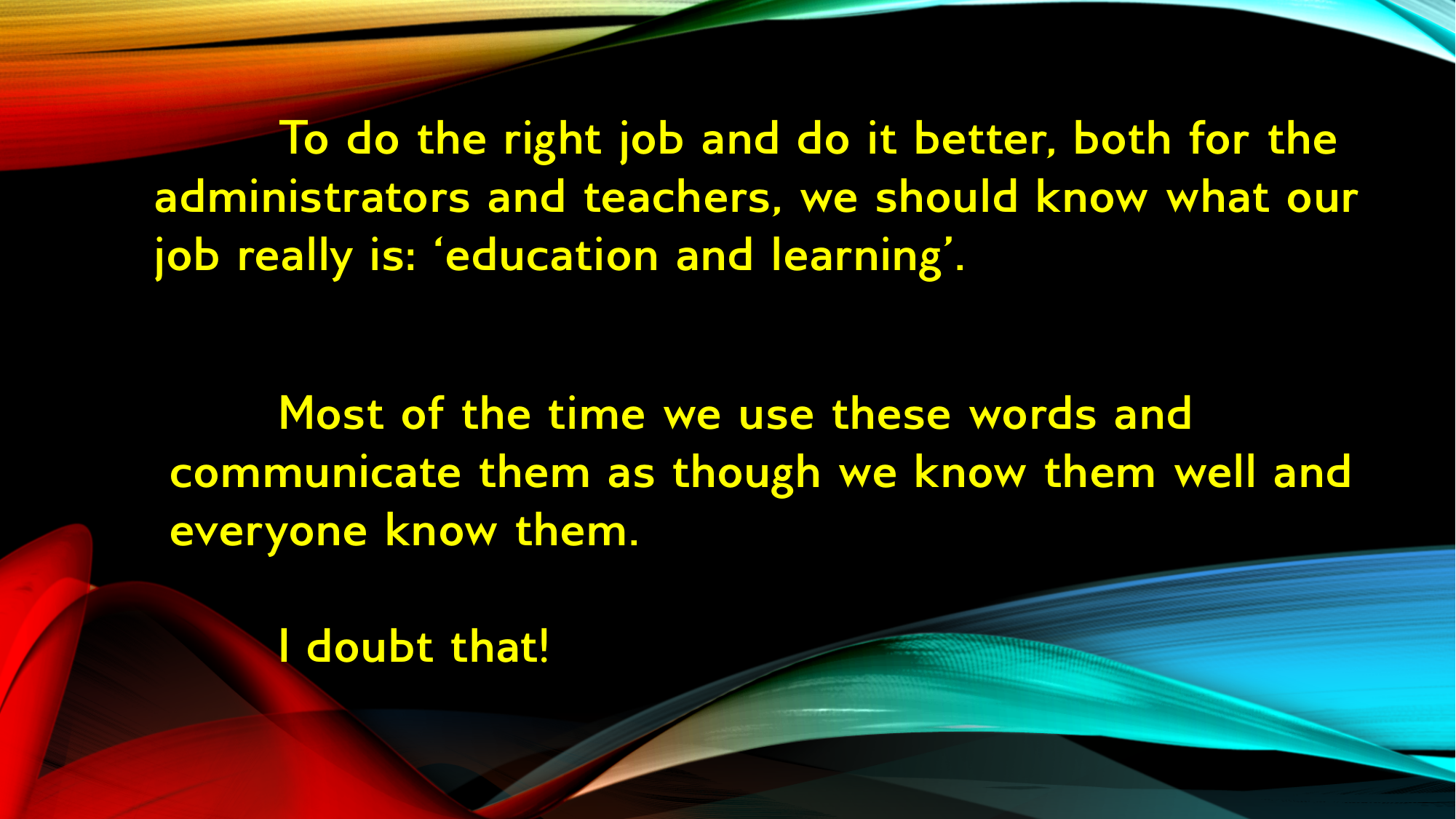

To do the right job and do it better, both for the administrators and teachers, we should know what our job really is: ‘education and learning’.

	Most of the time we use these words and communicate them as though we know them well and everyone know them.

	I doubt that!